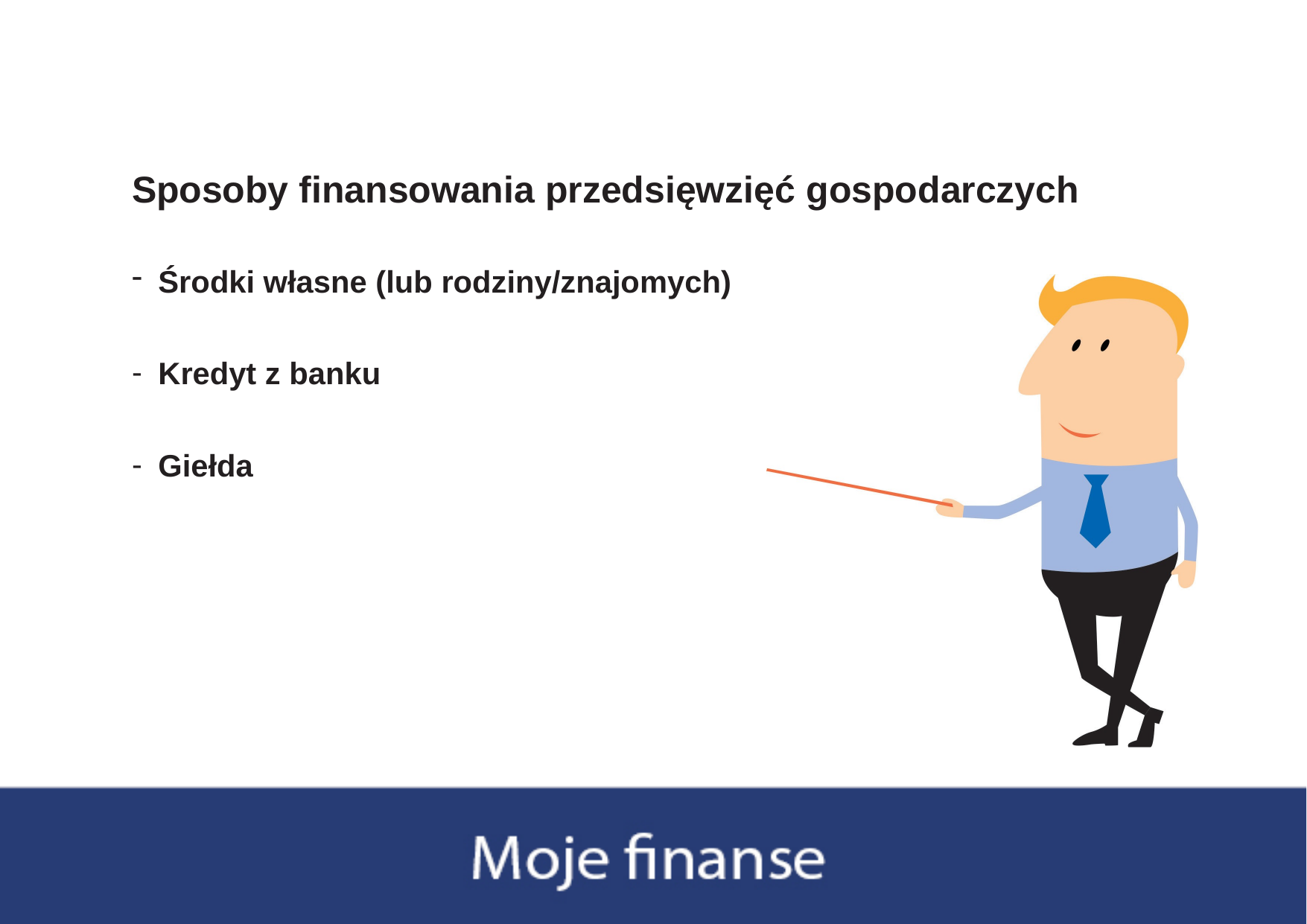

# Sposoby finansowania przedsięwzięć gospodarczych
Środki własne (lub rodziny/znajomych)

Kredyt z banku

Giełda